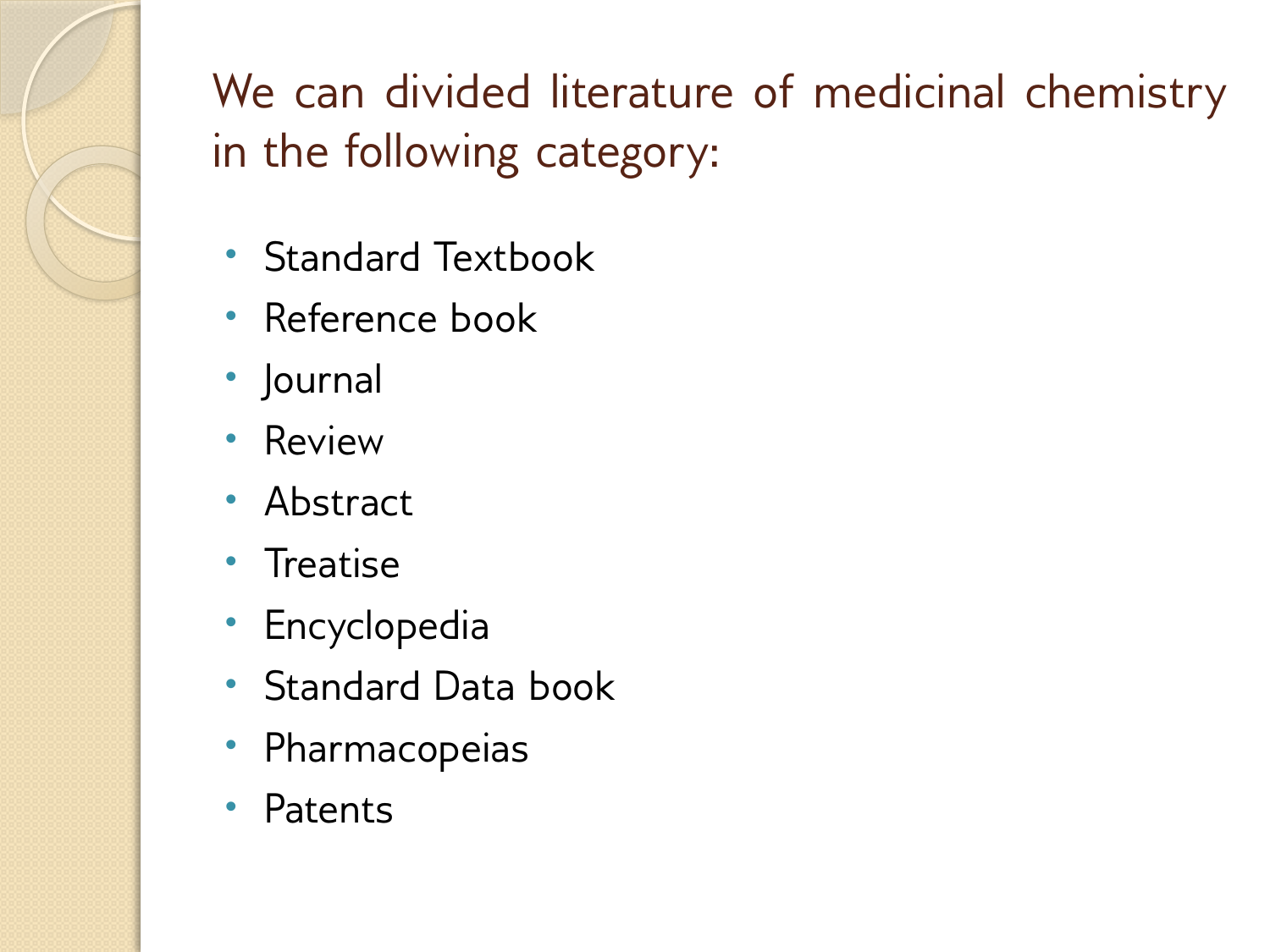

# We can divided literature of medicinal chemistry in the following category:
Standard Textbook
Reference book
Journal
Review
Abstract
Treatise
Encyclopedia
Standard Data book
Pharmacopeias
Patents